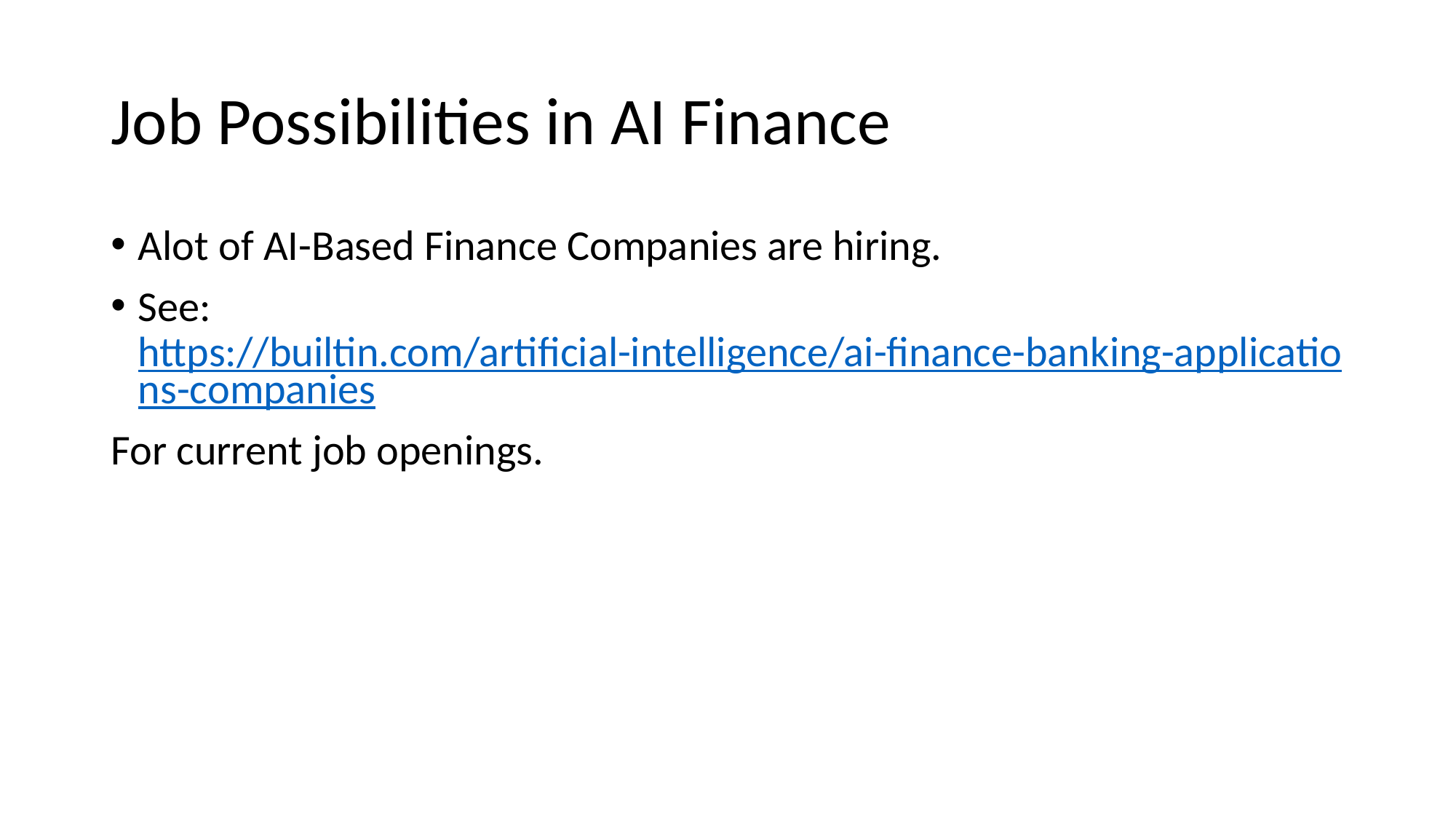

# Job Possibilities in AI Finance
Alot of AI-Based Finance Companies are hiring.
See: https://builtin.com/artificial-intelligence/ai-finance-banking-applications-companies
For current job openings.